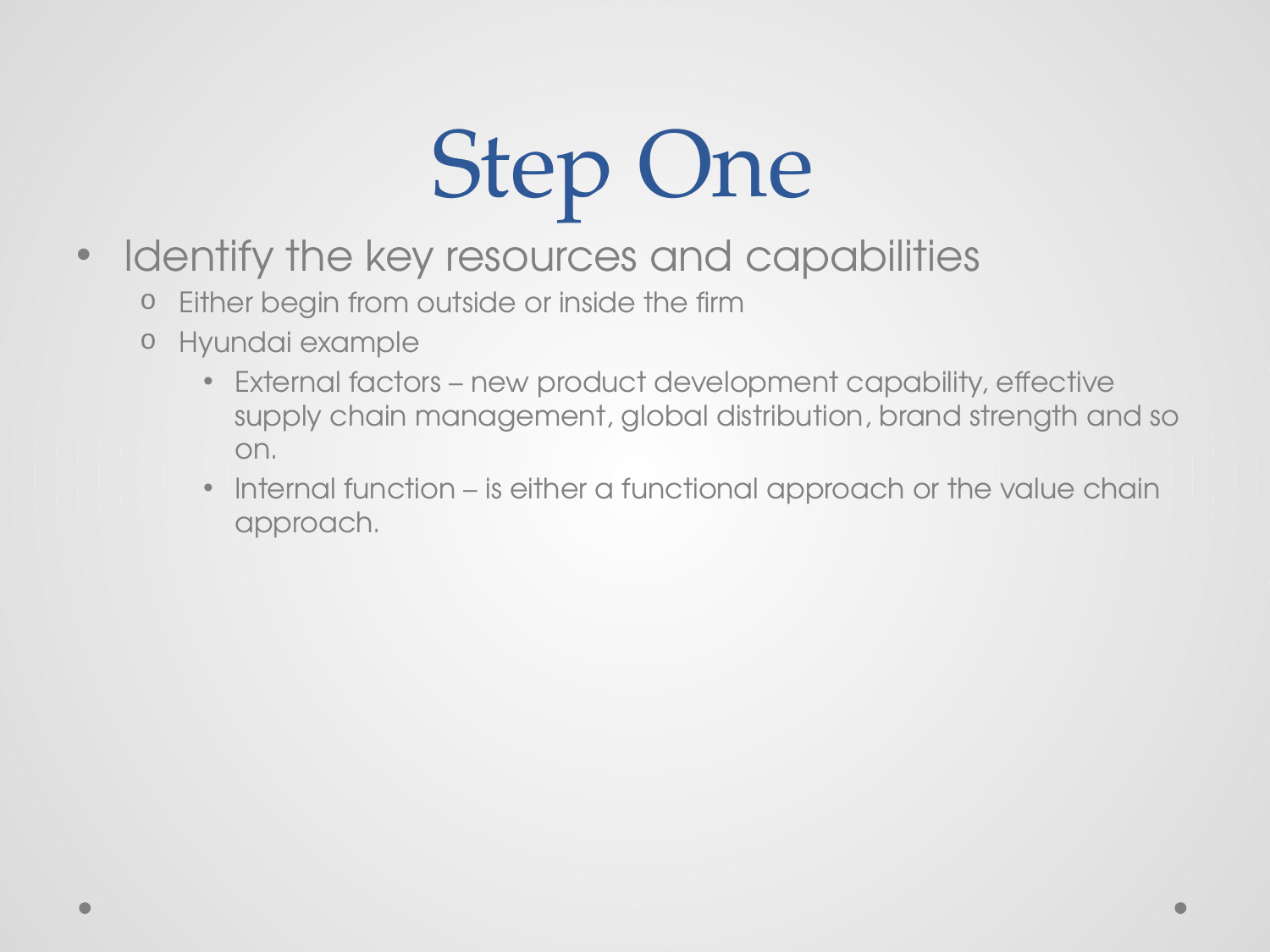

# Step One
Identify the key resources and capabilities
Either begin from outside or inside the firm
Hyundai example
External factors – new product development capability, effective supply chain management, global distribution, brand strength and so on.
Internal function – is either a functional approach or the value chain approach.